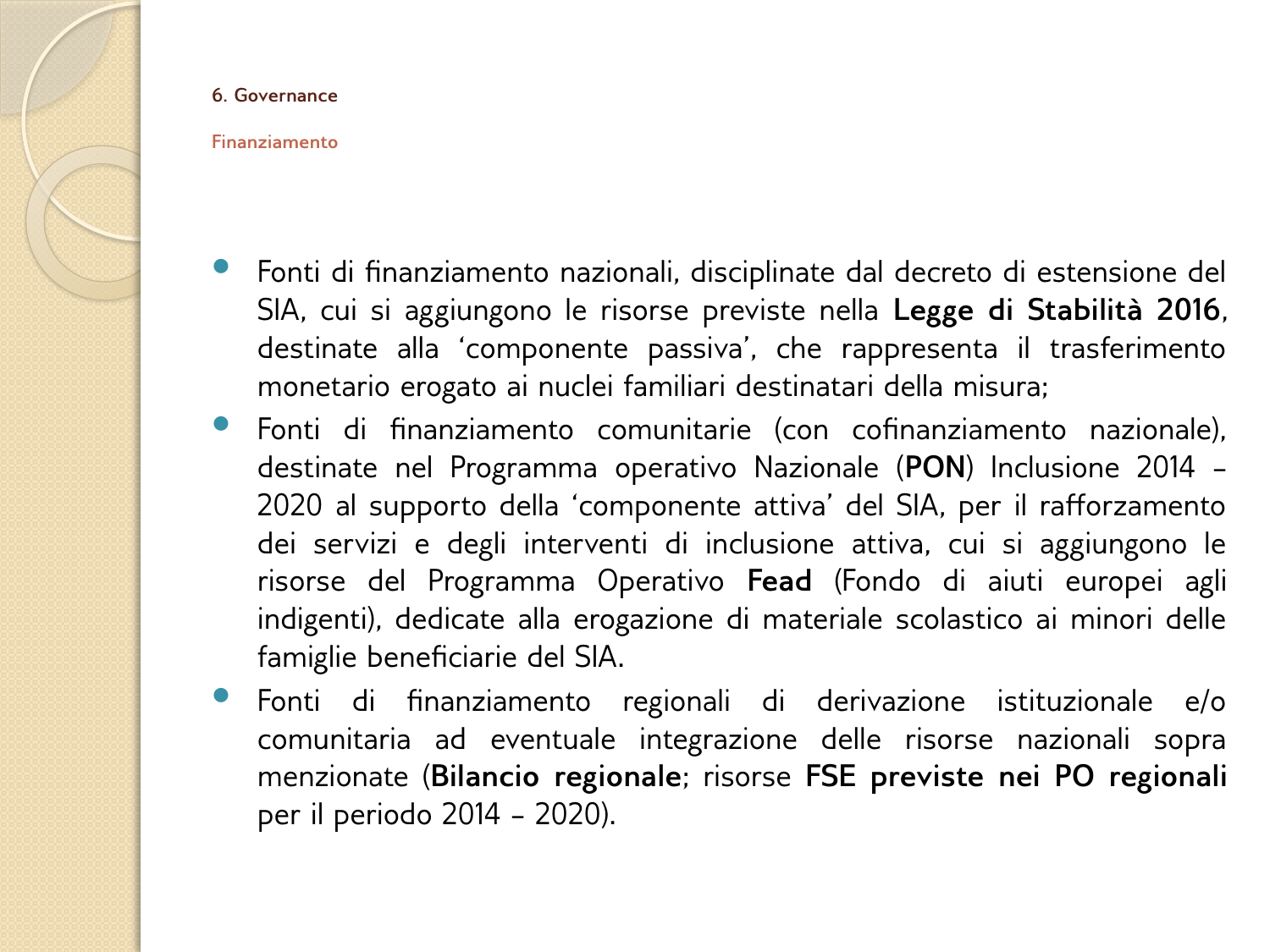

# 6. Governance Finanziamento

Fonti di finanziamento nazionali, disciplinate dal decreto di estensione del SIA, cui si aggiungono le risorse previste nella Legge di Stabilità 2016, destinate alla ‘componente passiva’, che rappresenta il trasferimento monetario erogato ai nuclei familiari destinatari della misura;
Fonti di finanziamento comunitarie (con cofinanziamento nazionale), destinate nel Programma operativo Nazionale (PON) Inclusione 2014 – 2020 al supporto della ‘componente attiva’ del SIA, per il rafforzamento dei servizi e degli interventi di inclusione attiva, cui si aggiungono le risorse del Programma Operativo Fead (Fondo di aiuti europei agli indigenti), dedicate alla erogazione di materiale scolastico ai minori delle famiglie beneficiarie del SIA.
Fonti di finanziamento regionali di derivazione istituzionale e/o comunitaria ad eventuale integrazione delle risorse nazionali sopra menzionate (Bilancio regionale; risorse FSE previste nei PO regionali per il periodo 2014 – 2020).